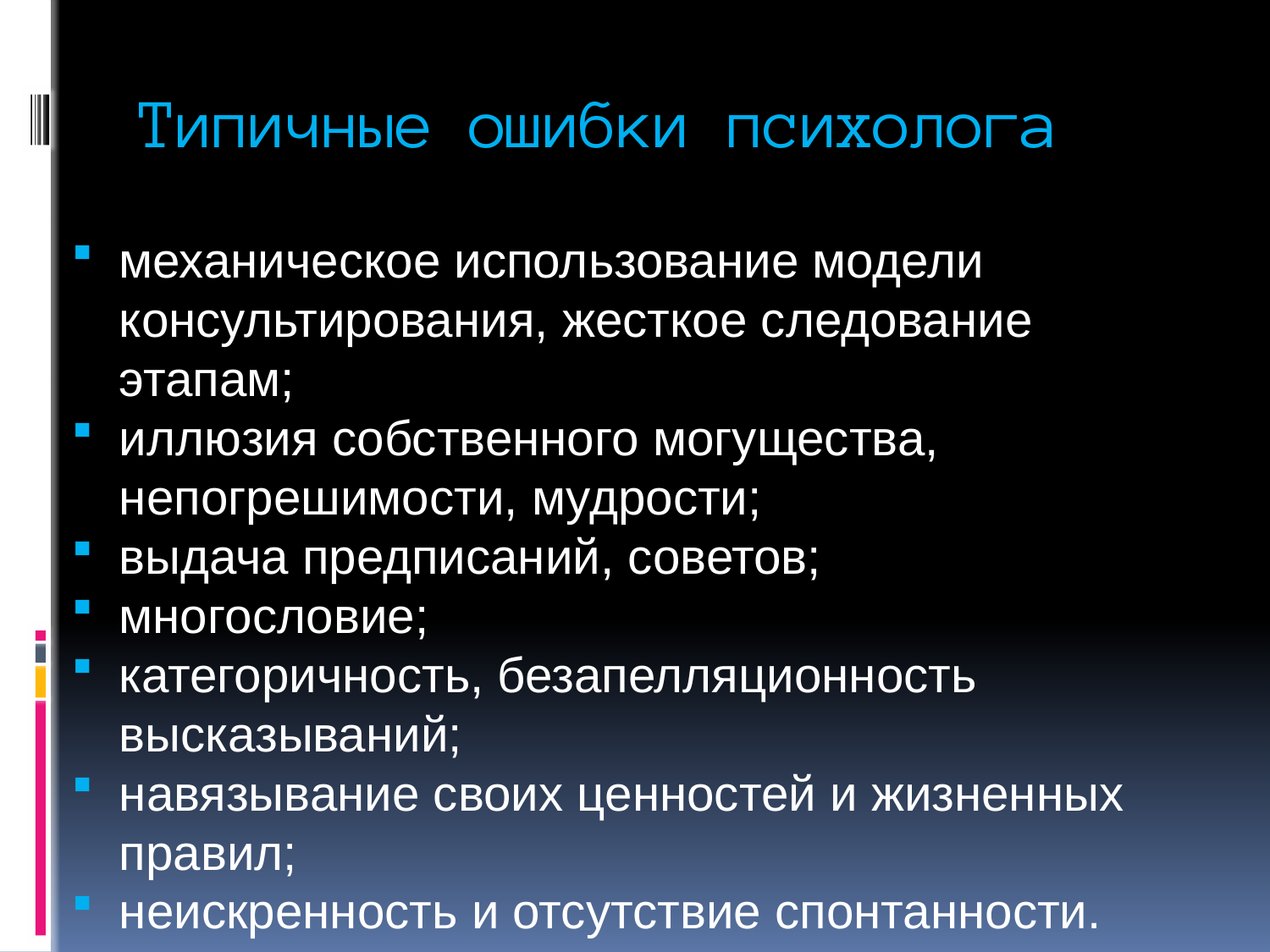

# Типичные ошибки психолога
механическое использование модели консультирования, жесткое следование этапам;
иллюзия собственного могущества, непогрешимости, мудрости;
выдача предписаний, советов;
многословие;
категоричность, безапелляционность высказываний;
навязывание своих ценностей и жизненных правил;
неискренность и отсутствие спонтанности.